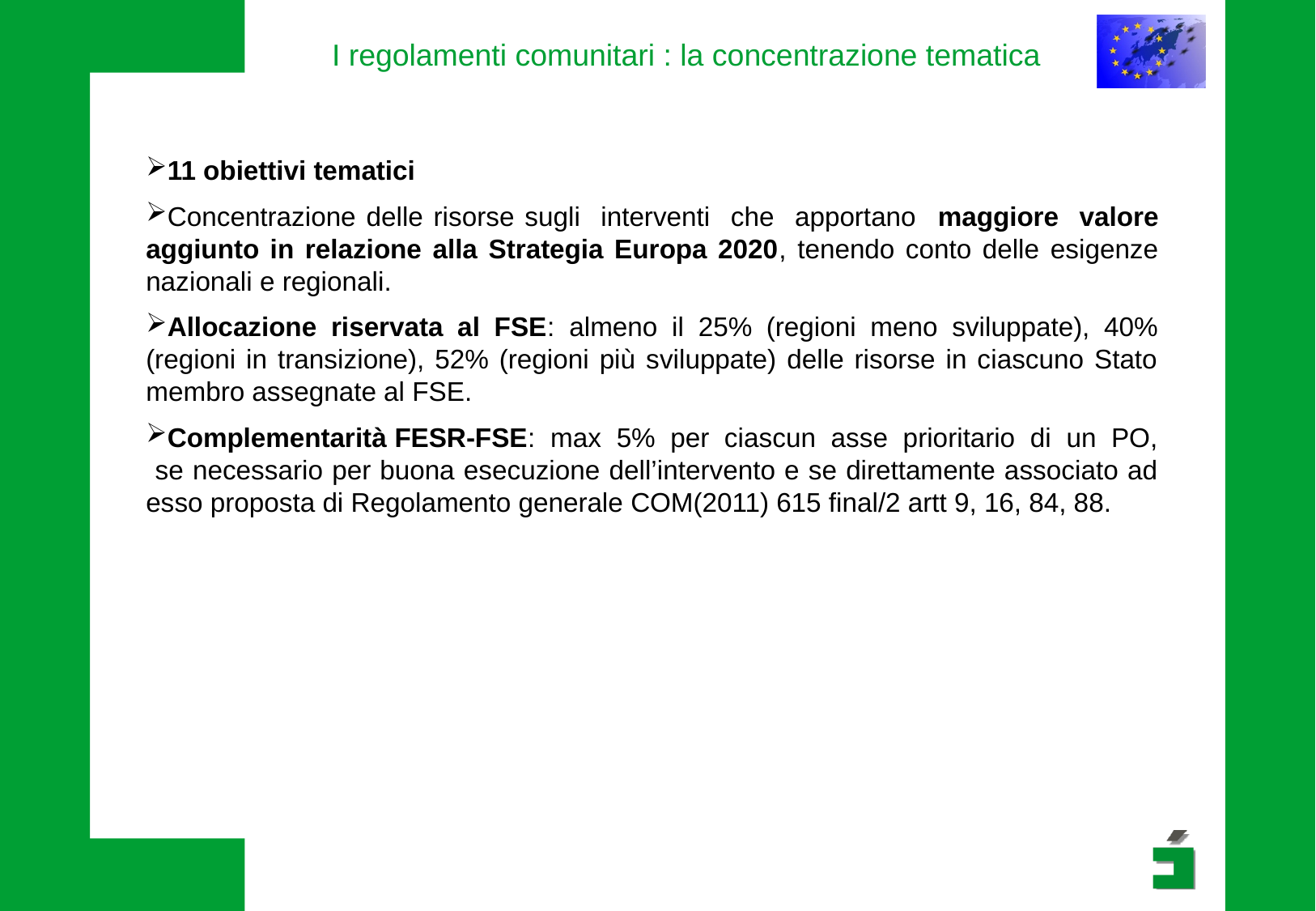

# I regolamenti comunitari : la concentrazione tematica

11 obiettivi tematici
Concentrazione delle risorse sugli  interventi  che  apportano  maggiore  valore aggiunto in relazione alla Strategia Europa 2020, tenendo conto delle esigenze nazionali e regionali.
Allocazione riservata al FSE: almeno il 25% (regioni meno sviluppate), 40% (regioni in transizione), 52% (regioni più sviluppate) delle risorse in ciascuno Stato membro assegnate al FSE.
Complementarità FESR-FSE:  max  5%  per  ciascun  asse  prioritario  di  un  PO,  se necessario per buona esecuzione dell’intervento e se direttamente associato ad esso proposta di Regolamento generale COM(2011) 615 final/2 artt 9, 16, 84, 88.